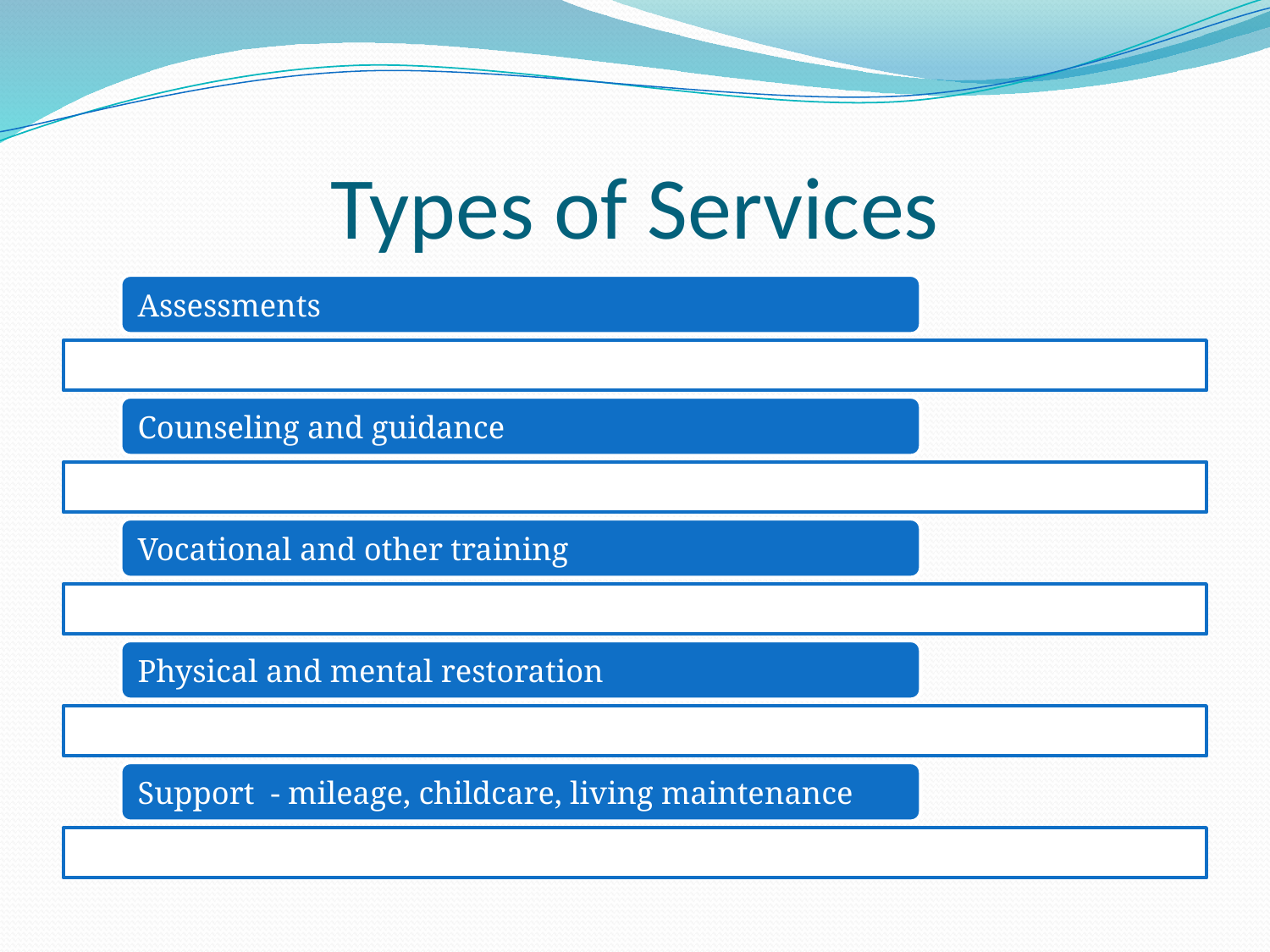

# Types of Services
Assessments
Vocational and other training
Physical and mental restoration
Counseling and guidance
Support  - mileage, childcare, living maintenance